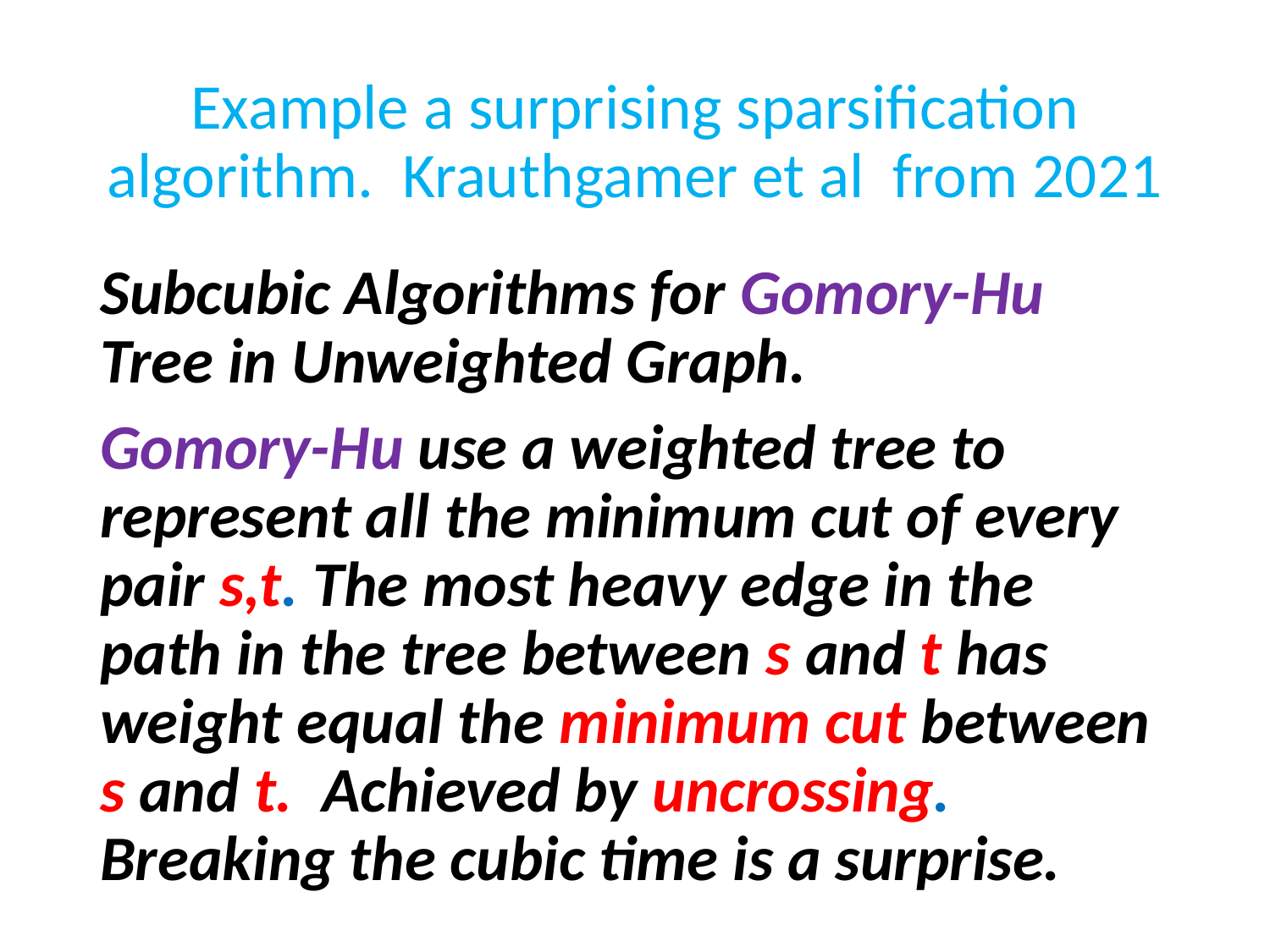

# Example a surprising sparsification algorithm.  Krauthgamer et al  from 2021
Subcubic Algorithms for Gomory-Hu Tree in Unweighted Graph.
Gomory-Hu use a weighted tree to represent all the minimum cut of every pair s,t. The most heavy edge in the path in the tree between s and t has weight equal the minimum cut between s and t.  Achieved by uncrossing. Breaking the cubic time is a surprise.